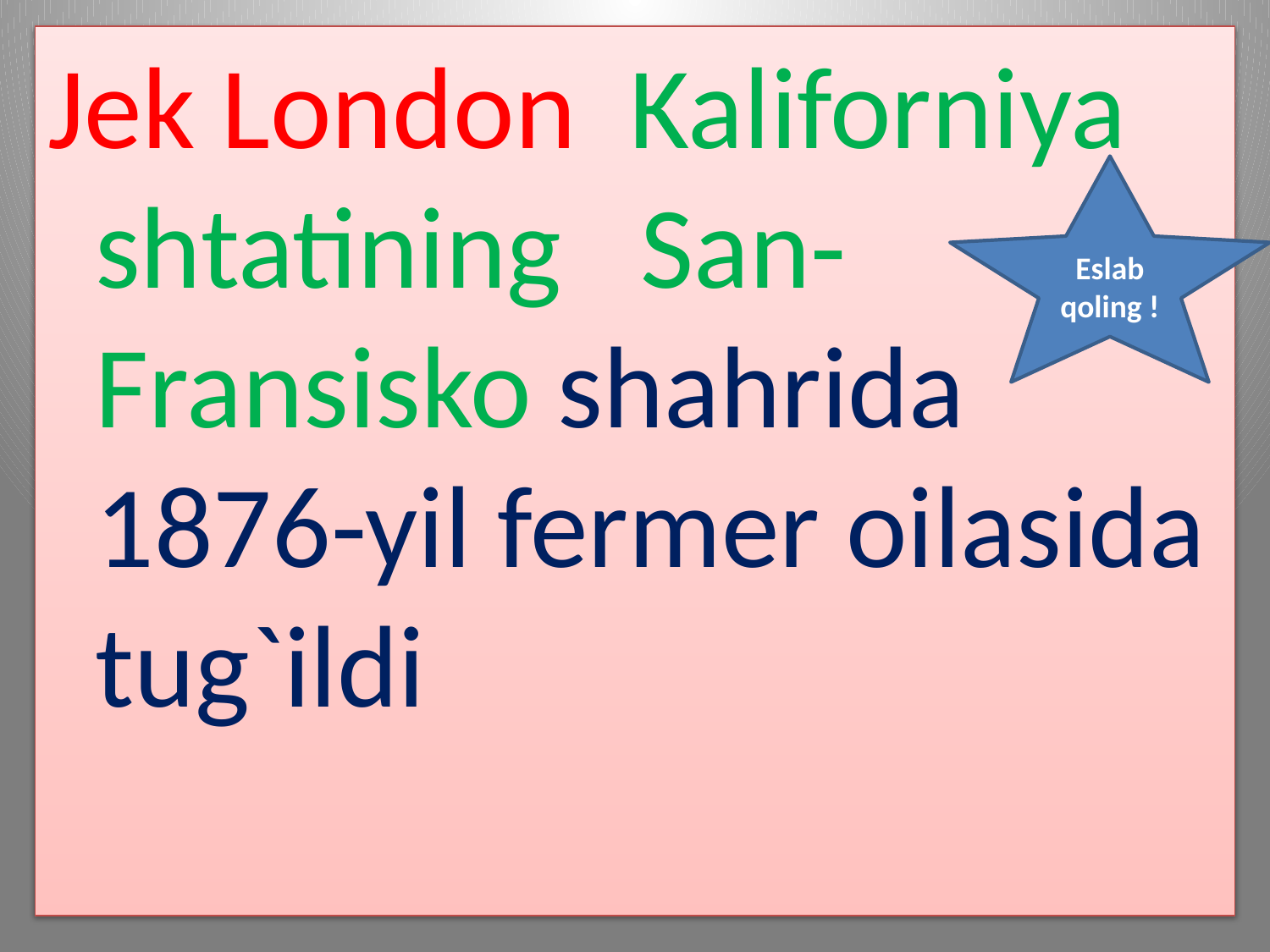

Jek London  Kaliforniya shtatining   San-Fransisko shahrida 1876-yil fermer oilasida tug`ildi
Eslab qoling !